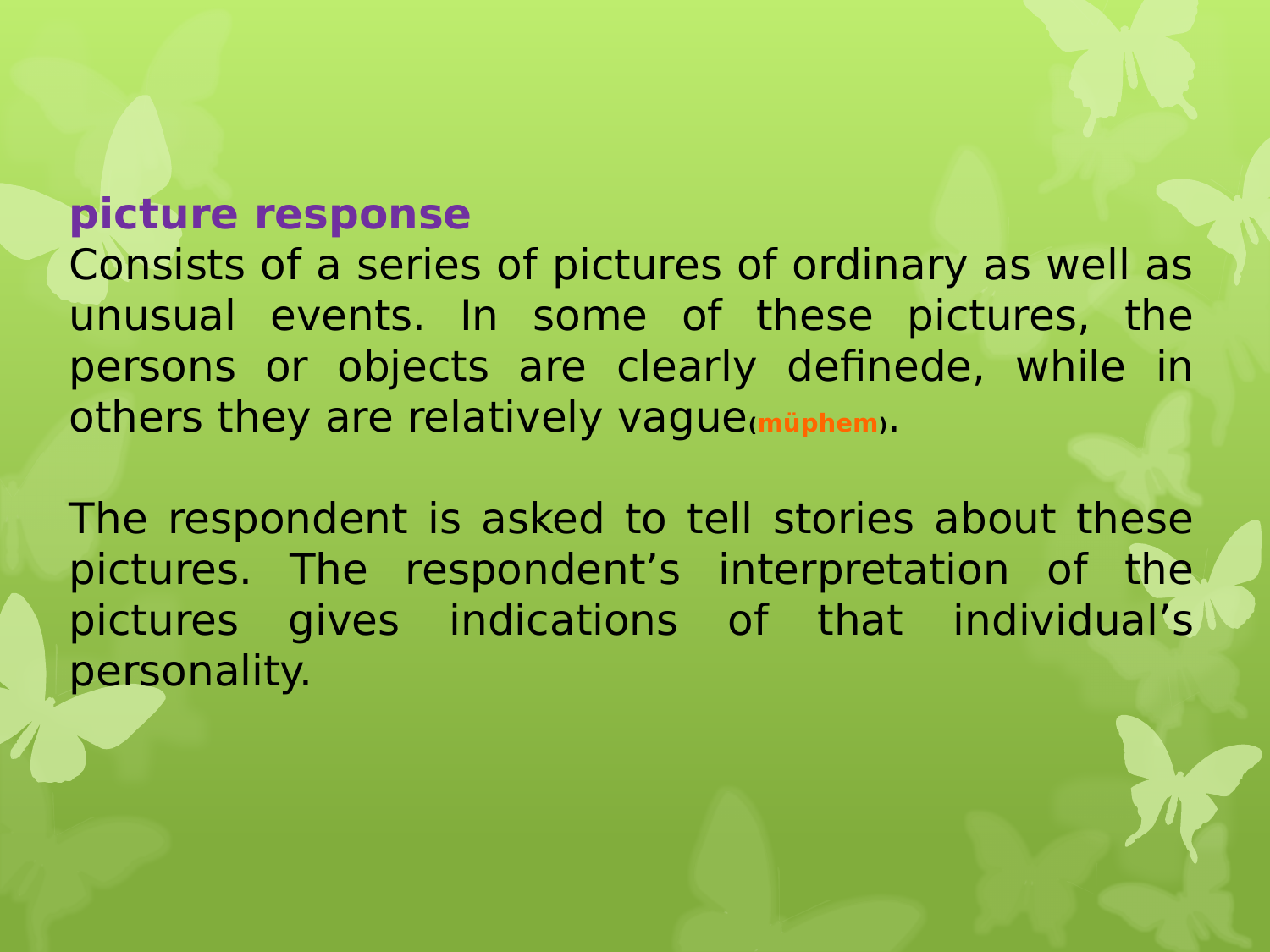

picture response
Consists of a series of pictures of ordinary as well as unusual events. In some of these pictures, the persons or objects are clearly definede, while in others they are relatively vague(müphem).

The respondent is asked to tell stories about these pictures. The respondent’s interpretation of the pictures gives indications of that individual’s personality.